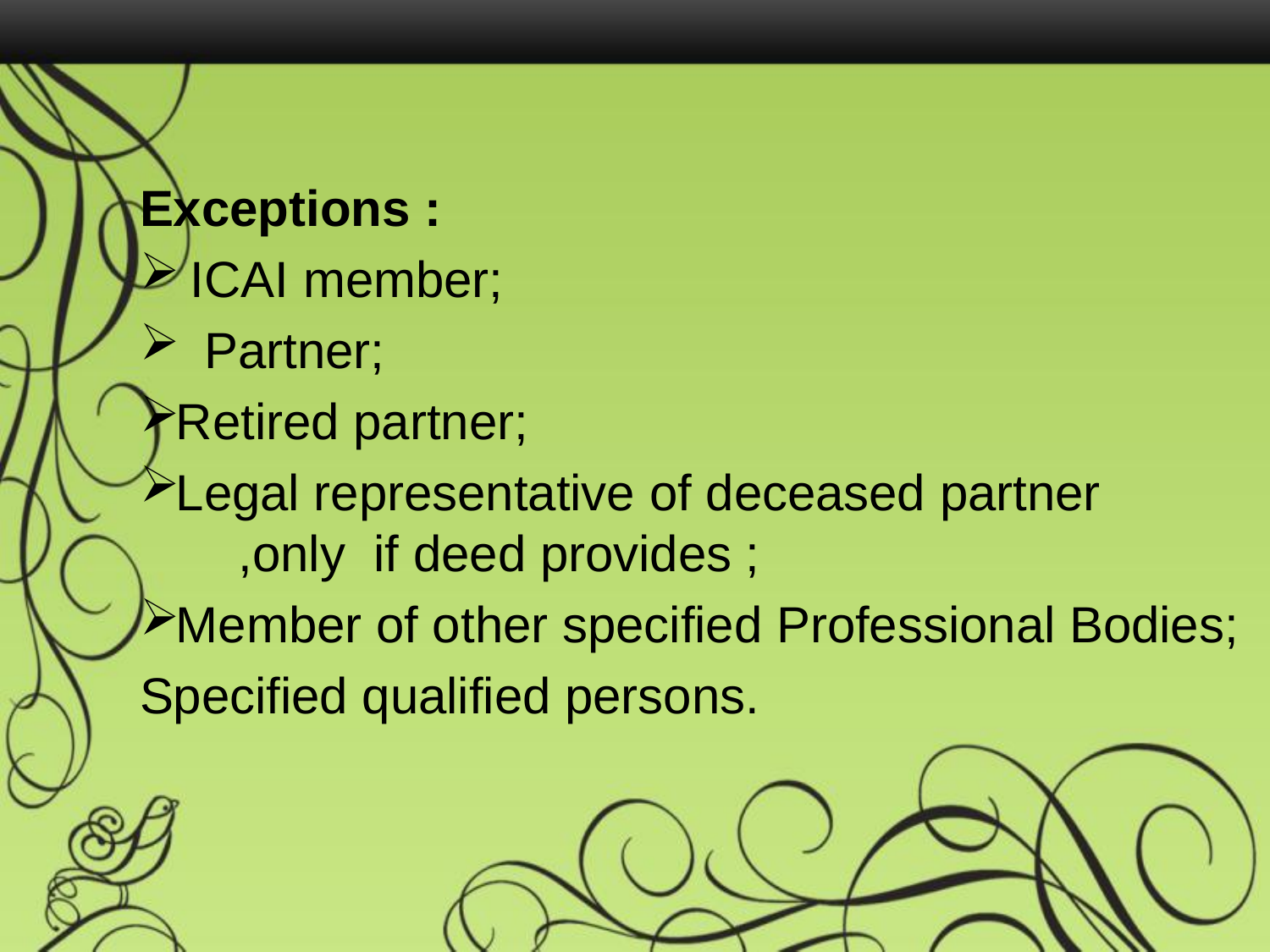

#
Exceptions :
 ICAI member;
  Partner;
Retired partner;
Legal representative of deceased partner                   ,only  if deed provides ;
Member of other specified Professional Bodies;
Specified qualified persons.